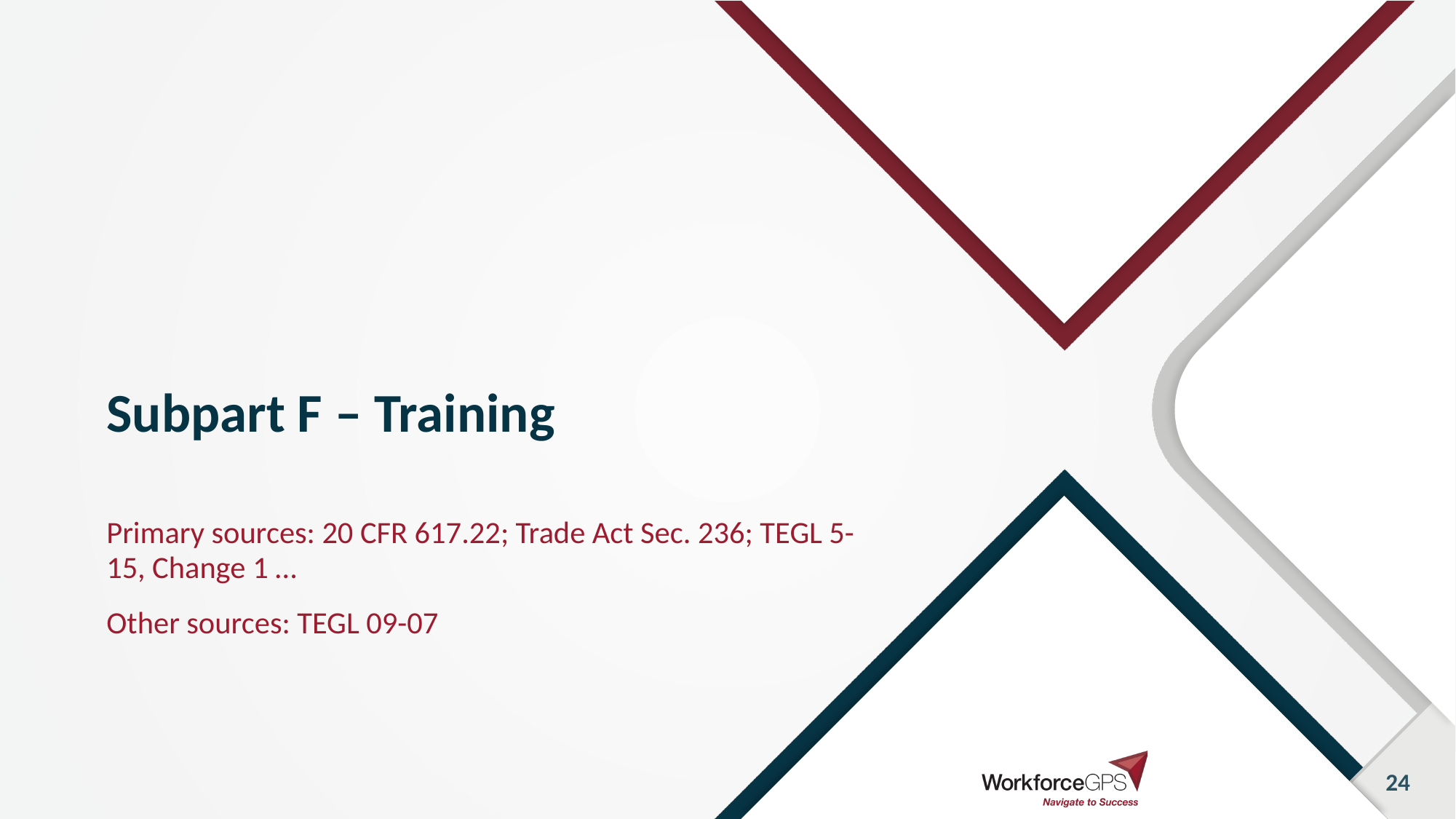

# Subpart F – Training
Primary sources: 20 CFR 617.22; Trade Act Sec. 236; TEGL 5-15, Change 1 …
Other sources: TEGL 09-07
24